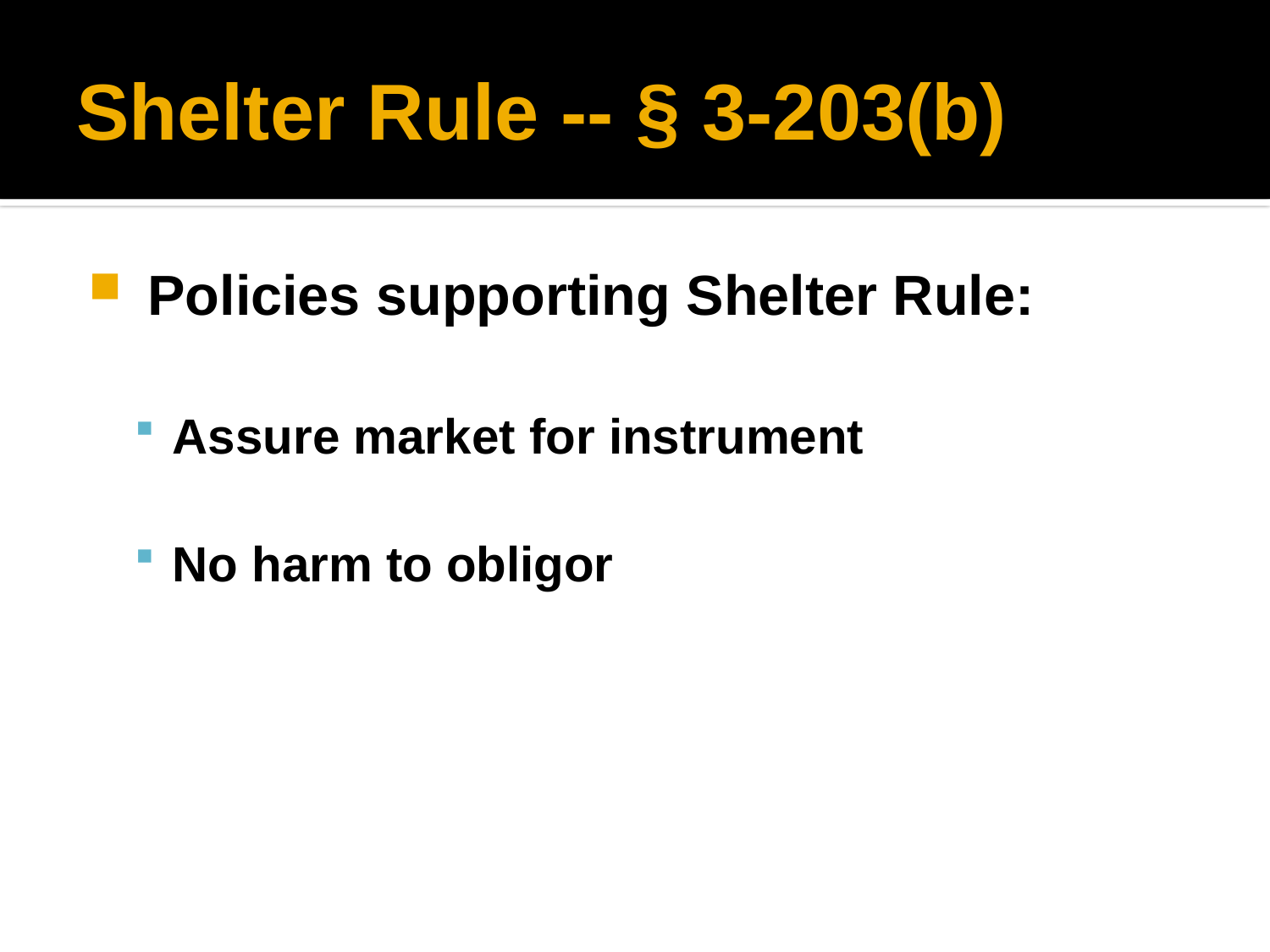

# Shelter Rule -- § 3-203(b)
 Policies supporting Shelter Rule:

Assure market for instrument
No harm to obligor